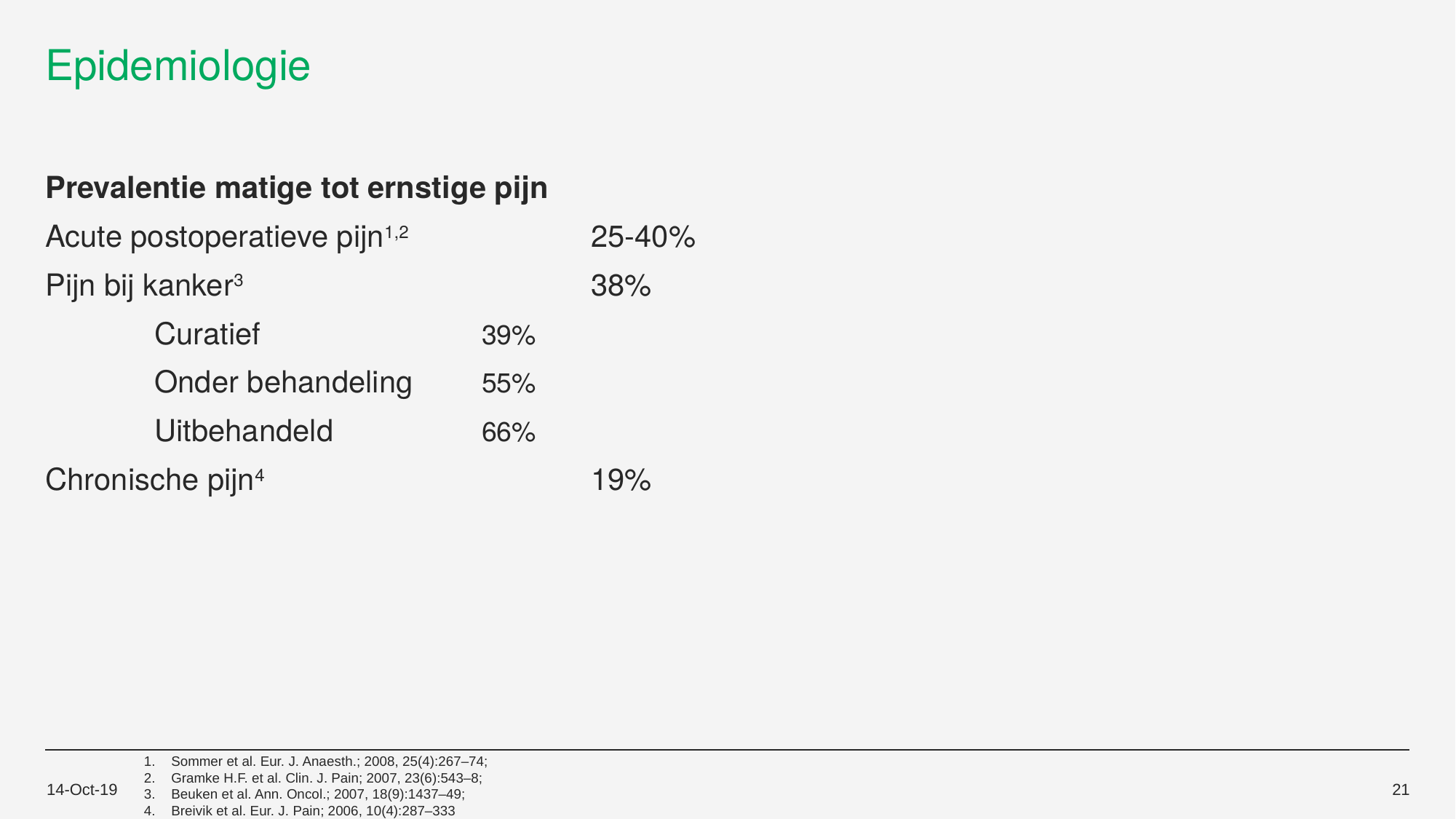

# Epidemiologie
Prevalentie matige tot ernstige pijn
Acute postoperatieve pijn1,2		25-40%
Pijn bij kanker3				38%
	Curatief			39%
	Onder behandeling	55%
	Uitbehandeld		66%
Chronische pijn4			19%
Sommer et al. Eur. J. Anaesth.; 2008, 25(4):267–74;
Gramke H.F. et al. Clin. J. Pain; 2007, 23(6):543–8;
Beuken et al. Ann. Oncol.; 2007, 18(9):1437–49;
Breivik et al. Eur. J. Pain; 2006, 10(4):287–333
14-Oct-19
21